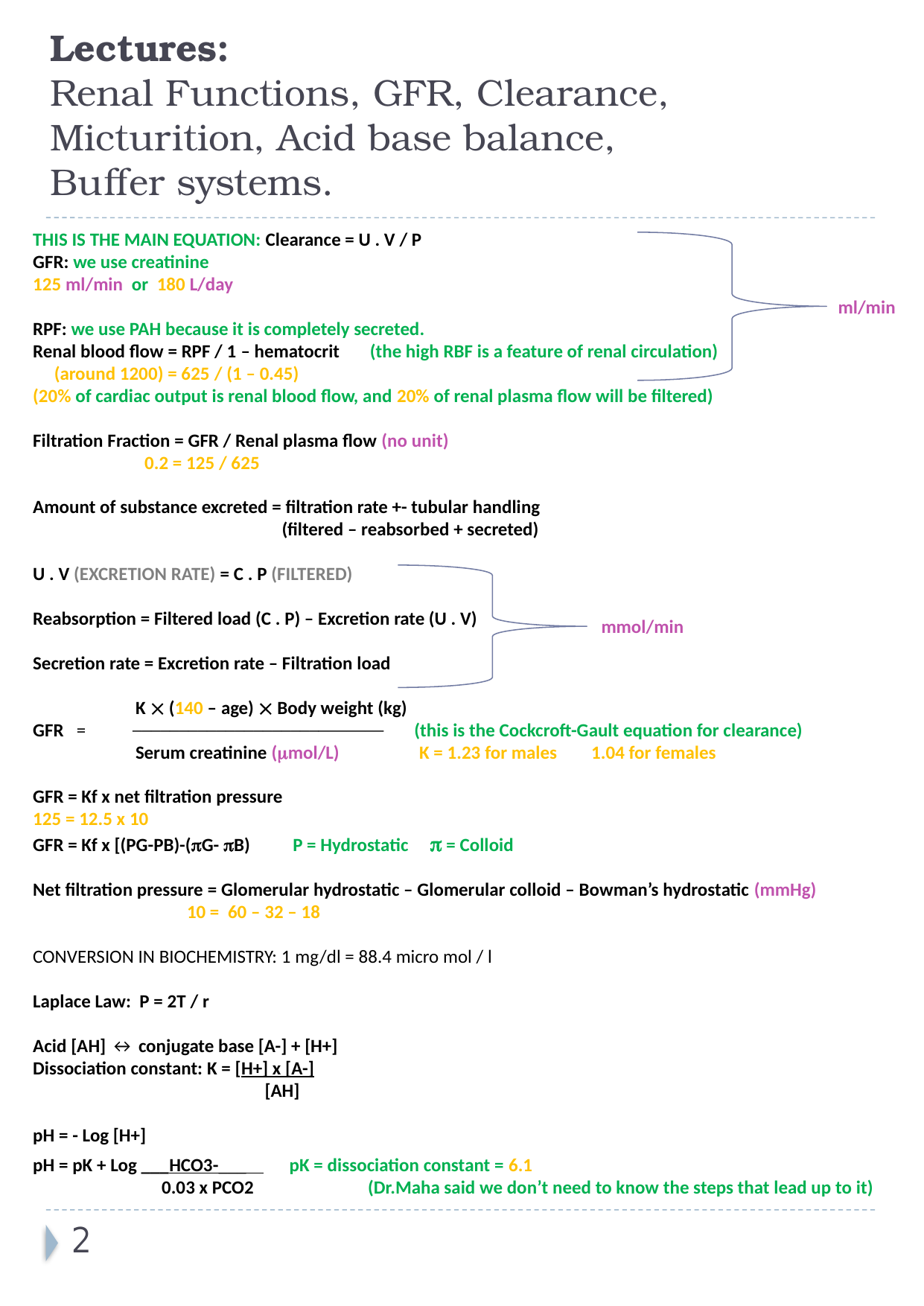

# Lectures: Renal Functions, GFR, Clearance, Micturition, Acid base balance, Buffer systems.
THIS IS THE MAIN EQUATION: Clearance = U . V / P
GFR: we use creatinine
125 ml/min  or  180 L/day

RPF: we use PAH because it is completely secreted.
Renal blood flow = RPF / 1 – hematocrit       (the high RBF is a feature of renal circulation)
     (around 1200) = 625 / (1 – 0.45)
(20% of cardiac output is renal blood flow, and 20% of renal plasma flow will be filtered)

Filtration Fraction = GFR / Renal plasma flow (no unit)
 	0.2 = 125 / 625

Amount of substance excreted = filtration rate +- tubular handling
 		      (filtered – reabsorbed + secreted)

U . V (EXCRETION RATE) = C . P (FILTERED)

Reabsorption = Filtered load (C . P) – Excretion rate (U . V)

Secretion rate = Excretion rate – Filtration load

                        K × (140 – age) × Body weight (kg)
GFR   =           ───────────────────────────       (this is the Cockcroft-Gault equation for clearance)
                        Serum creatinine (μmol/L)	            K = 1.23 for males	1.04 for females

GFR = Kf x net filtration pressure
125 = 12.5 x 10
GFR = Kf x [(PG-PB)-(πG- πB)          P = Hydrostatic     π = Colloid

Net filtration pressure = Glomerular hydrostatic – Glomerular colloid – Bowman’s hydrostatic (mmHg)
                                    10 =  60 – 32 – 18

CONVERSION IN BIOCHEMISTRY: 1 mg/dl = 88.4 micro mol / l

Laplace Law:  P = 2T / r

Acid [AH] ↔ conjugate base [A-] + [H+]
Dissociation constant: K = [H+] x [A-]
		  [AH]

pH = - Log [H+]

pH = pK + Log ___HCO3-___          pK = dissociation constant = 6.1
	    0.03 x PCO2		(Dr.Maha said we don’t need to know the steps that lead up to it)

ml/min

mmol/min
2